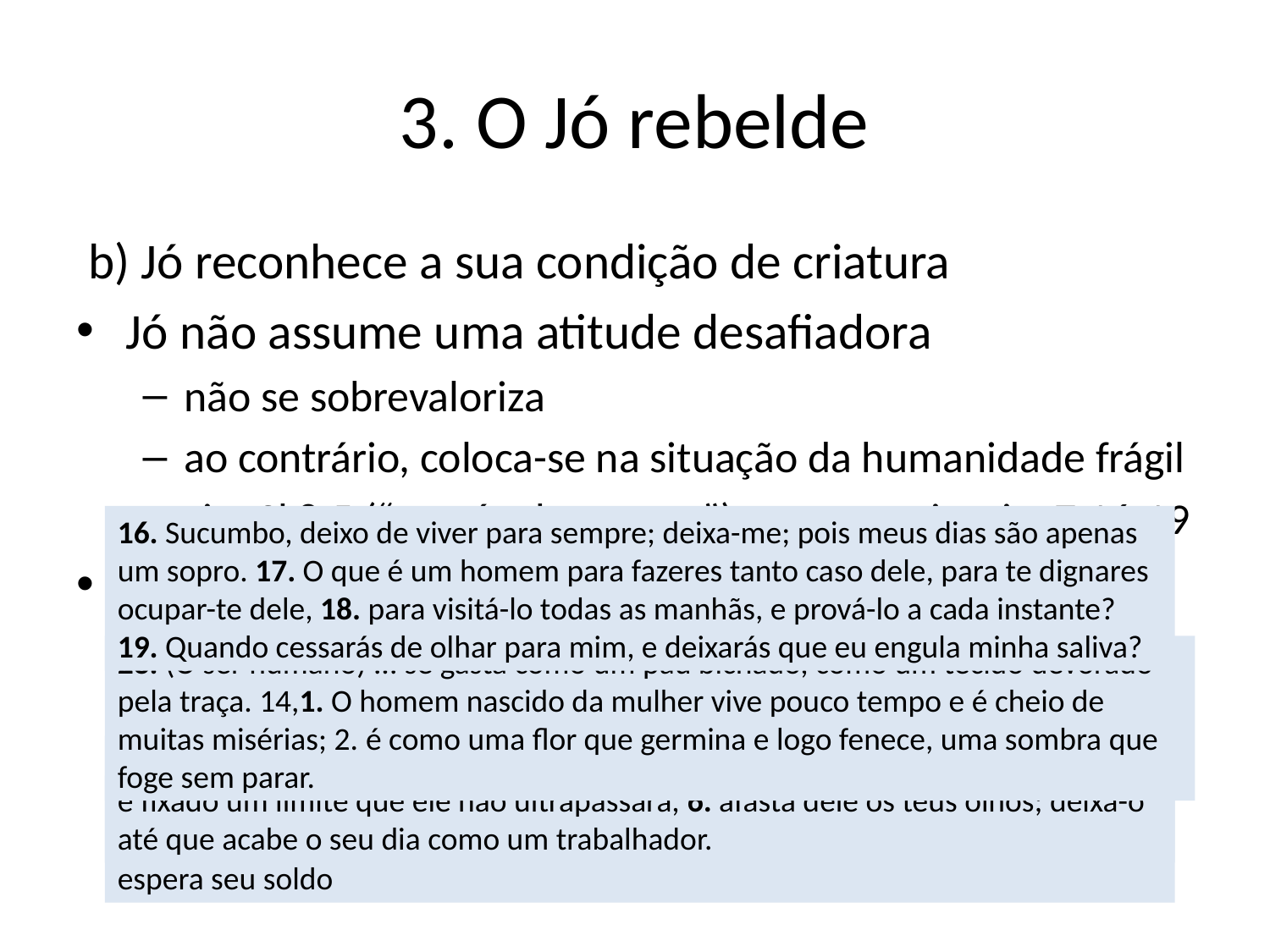

# 3. O Jó rebelde
b) Jó reconhece a sua condição de criatura
Jó não assume uma atitude desafiadora
não se sobrevaloriza
ao contrário, coloca-se na situação da humanidade frágil
cita Sl 8,5 (“que é o homem...”) com certa ironia: 7,16-19
Jó encarna o ser humano humilhado
o seu conceito da vida é pessimista, cheia de inquietação: 13,28-14,2
a vida é como a jornada de um trabalhador: 14,5-6; 7,1-2

16. Sucumbo, deixo de viver para sempre; deixa-me; pois meus dias são apenas um sopro. 17. O que é um homem para fazeres tanto caso dele, para te dignares ocupar-te dele, 18. para visitá-lo todas as manhãs, e prová-lo a cada instante? 19. Quando cessarás de olhar para mim, e deixarás que eu engula minha saliva?
28. (O ser humano) ... se gasta como um pau bichado, como um tecido devorado pela traça. 14,1. O homem nascido da mulher vive pouco tempo e é cheio de muitas misérias; 2. é como uma flor que germina e logo fenece, uma sombra que foge sem parar.
5. Se seus dias estão contados, se em teu poder está o número dos seus meses, e fixado um limite que ele não ultrapassará, 6. afasta dele os teus olhos; deixa-o até que acabe o seu dia como um trabalhador.
1. A vida do homem sobre a terra é uma luta, seus dias são como os dias de um mercenário. 2. Como um escravo que suspira pela sombra, e o assalariado que espera seu soldo